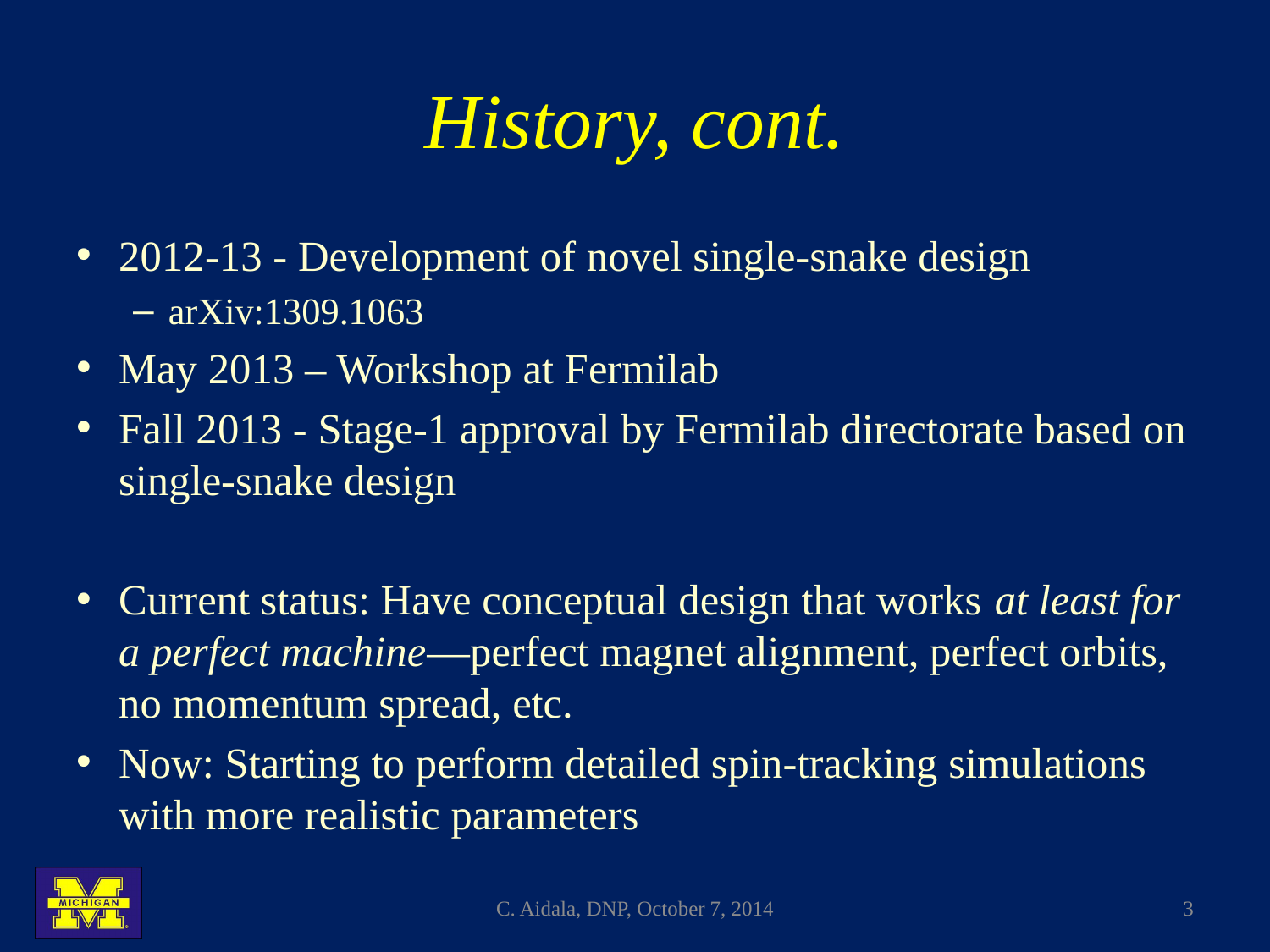

# History, cont.
2012-13 - Development of novel single-snake design
arXiv:1309.1063
May 2013 – Workshop at Fermilab
Fall 2013 - Stage-1 approval by Fermilab directorate based on single-snake design

Current status: Have conceptual design that works at least for a perfect machine—perfect magnet alignment, perfect orbits, no momentum spread, etc.
Now: Starting to perform detailed spin-tracking simulations with more realistic parameters
C. Aidala, DNP, October 7, 2014
3